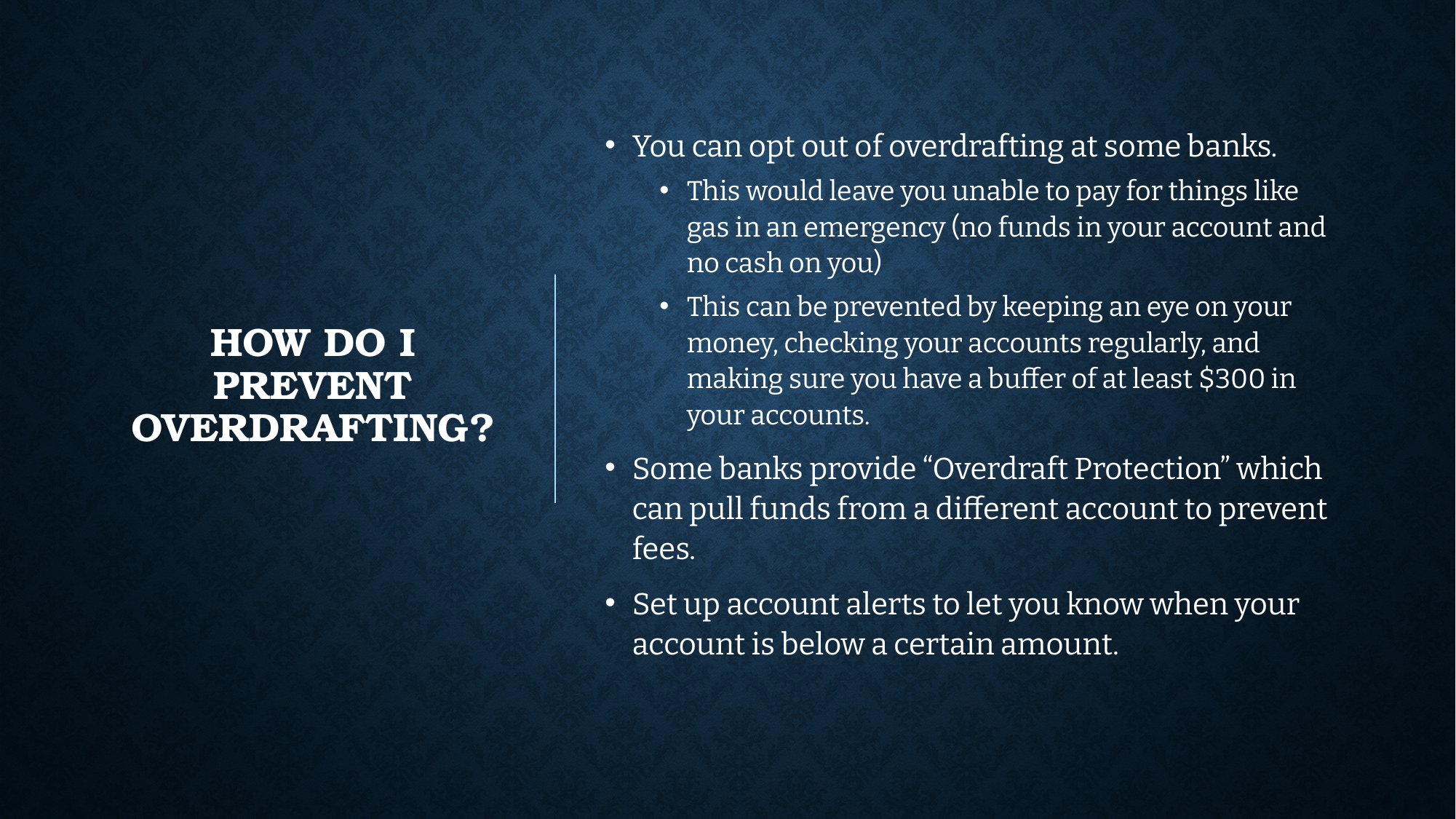

# How do I prevent overdrafting?
You can opt out of overdrafting at some banks.
This would leave you unable to pay for things like gas in an emergency (no funds in your account and no cash on you)
This can be prevented by keeping an eye on your money, checking your accounts regularly, and making sure you have a buffer of at least $300 in your accounts.
Some banks provide “Overdraft Protection” which can pull funds from a different account to prevent fees.
Set up account alerts to let you know when your account is below a certain amount.